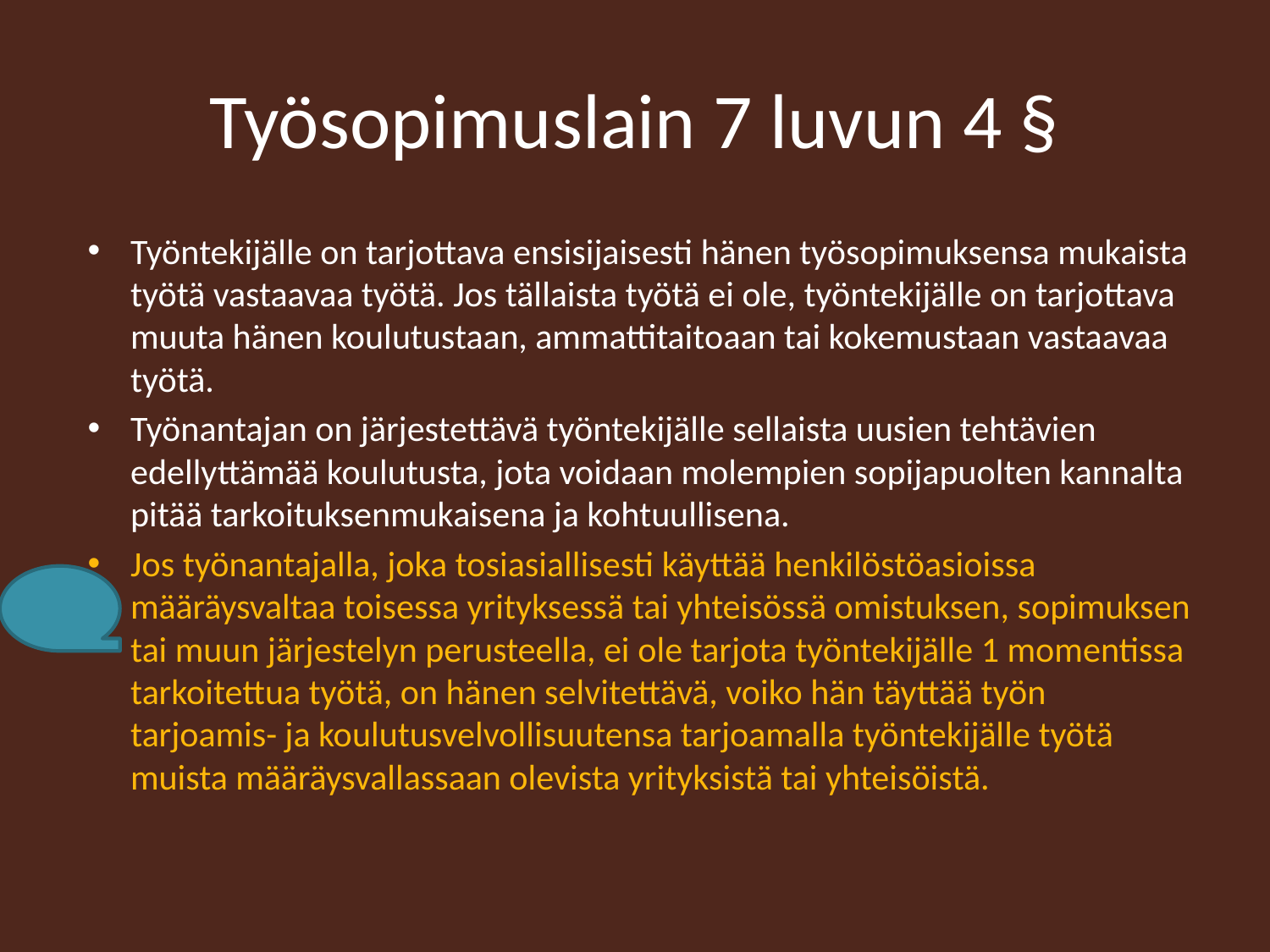

# Työsopimuslain 7 luvun 4 §
Työntekijälle on tarjottava ensisijaisesti hänen työsopimuksensa mukaista työtä vastaavaa työtä. Jos tällaista työtä ei ole, työntekijälle on tarjottava muuta hänen koulutustaan, ammattitaitoaan tai kokemustaan vastaavaa työtä.
Työnantajan on järjestettävä työntekijälle sellaista uusien tehtävien edellyttämää koulutusta, jota voidaan molempien sopijapuolten kannalta pitää tarkoituksenmukaisena ja kohtuullisena.
Jos työnantajalla, joka tosiasiallisesti käyttää henkilöstöasioissa määräysvaltaa toisessa yrityksessä tai yhteisössä omistuksen, sopimuksen tai muun järjestelyn perusteella, ei ole tarjota työntekijälle 1 momentissa tarkoitettua työtä, on hänen selvitettävä, voiko hän täyttää työn tarjoamis- ja koulutusvelvollisuutensa tarjoamalla työntekijälle työtä muista määräysvallassaan olevista yrityksistä tai yhteisöistä.